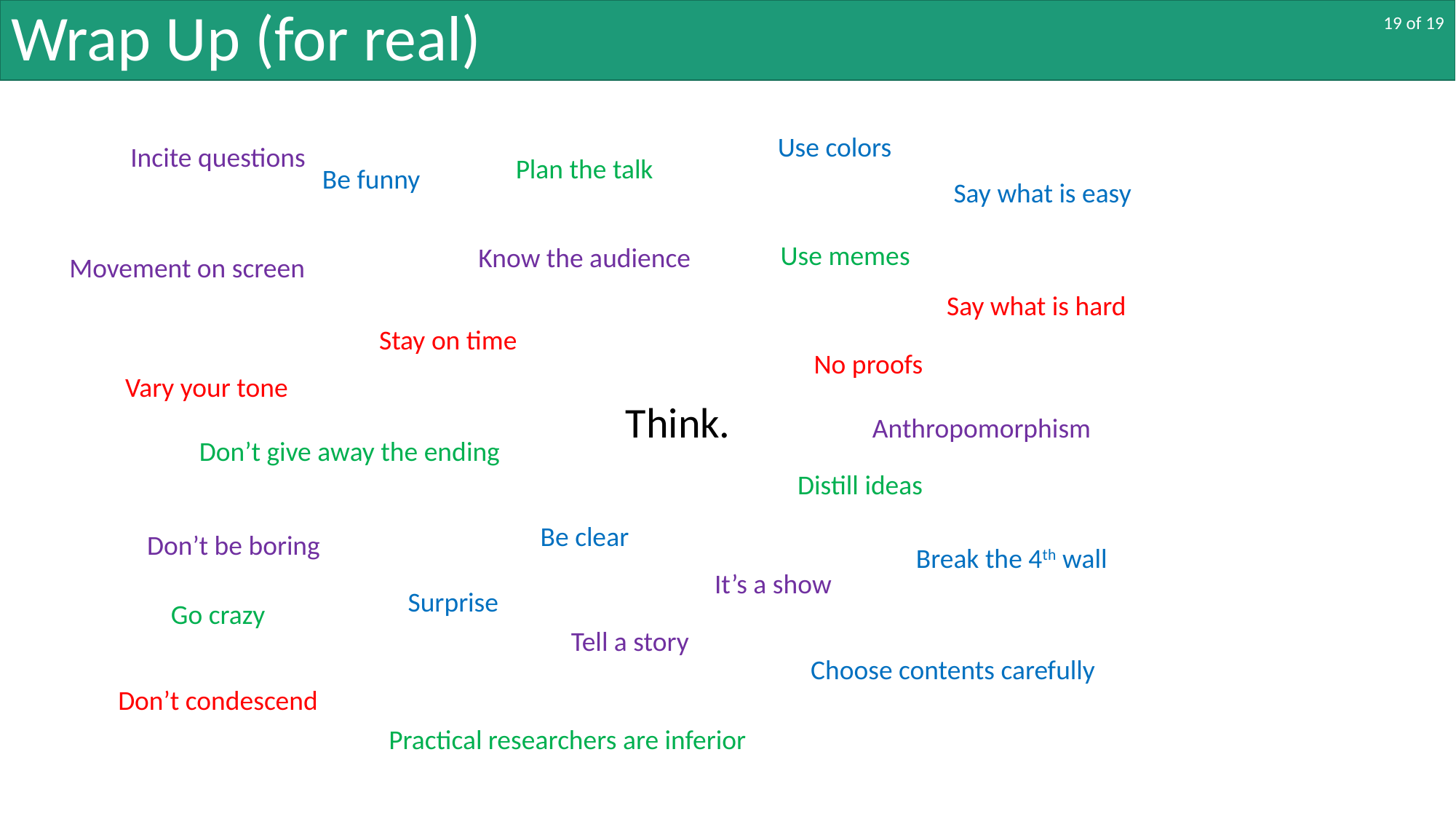

# Wrap Up (for real)
19 of 19
Use colors
Incite questions
Plan the talk
Be funny
Say what is easy
Use memes
Know the audience
Movement on screen
Say what is hard
Stay on time
No proofs
Vary your tone
Think.
Anthropomorphism
Don’t give away the ending
Distill ideas
Be clear
Don’t be boring
Break the 4th wall
It’s a show
Surprise
Go crazy
Tell a story
Choose contents carefully
Don’t condescend
Practical researchers are inferior